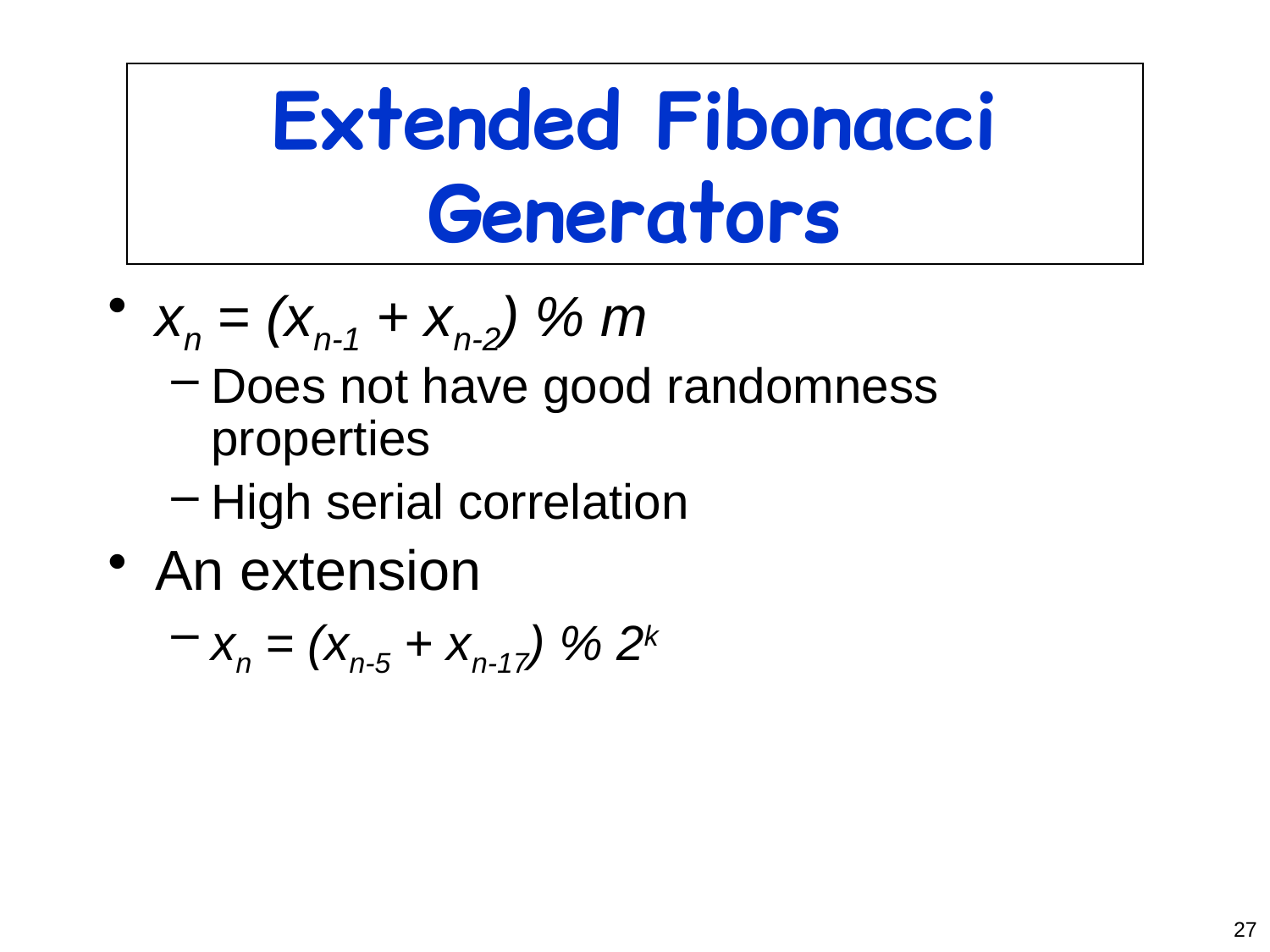

# Extended Fibonacci Generators
xn = (xn-1 + xn-2) % m
Does not have good randomness properties
High serial correlation
An extension
xn = (xn-5 + xn-17) % 2k

27